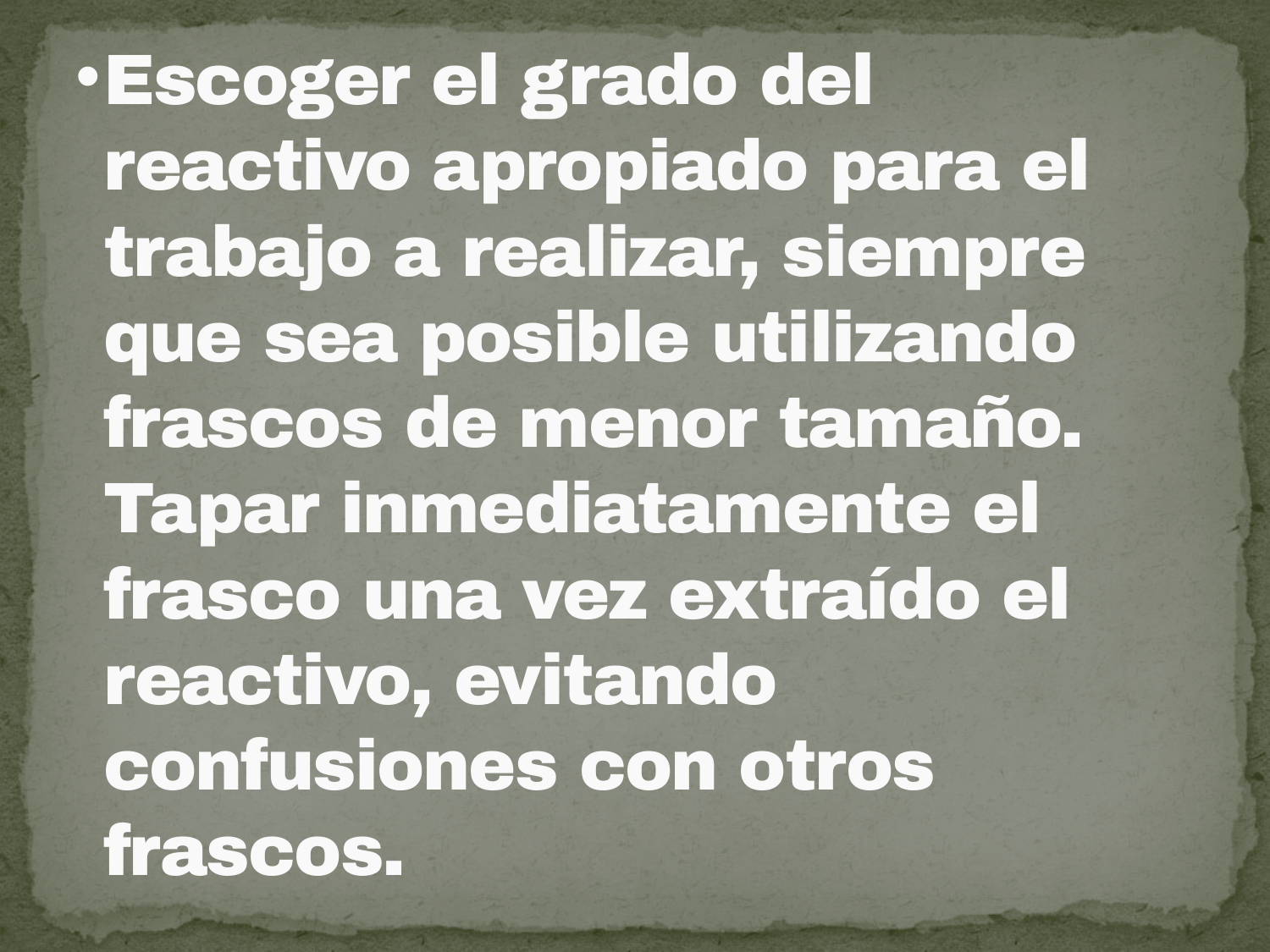

# Escoger el grado del reactivo apropiado para el trabajo a realizar, siempre que sea posible utilizando frascos de menor tamaño. Tapar inmediatamente el frasco una vez extraído el reactivo, evitando confusiones con otros frascos.